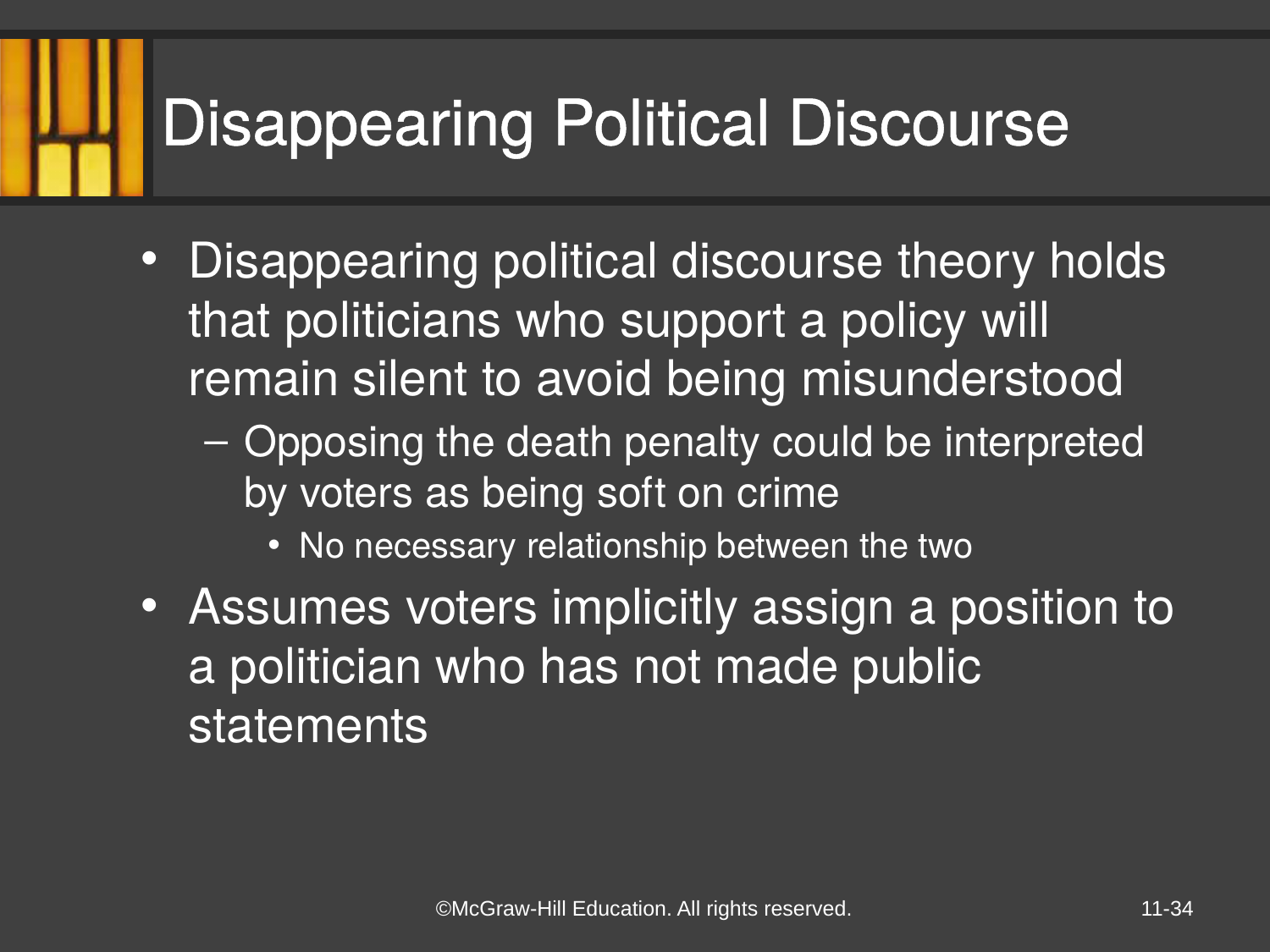

# Disappearing Political Discourse
Disappearing political discourse theory holds that politicians who support a policy will remain silent to avoid being misunderstood
Opposing the death penalty could be interpreted by voters as being soft on crime
No necessary relationship between the two
Assumes voters implicitly assign a position to a politician who has not made public statements
11-34
©McGraw-Hill Education. All rights reserved.